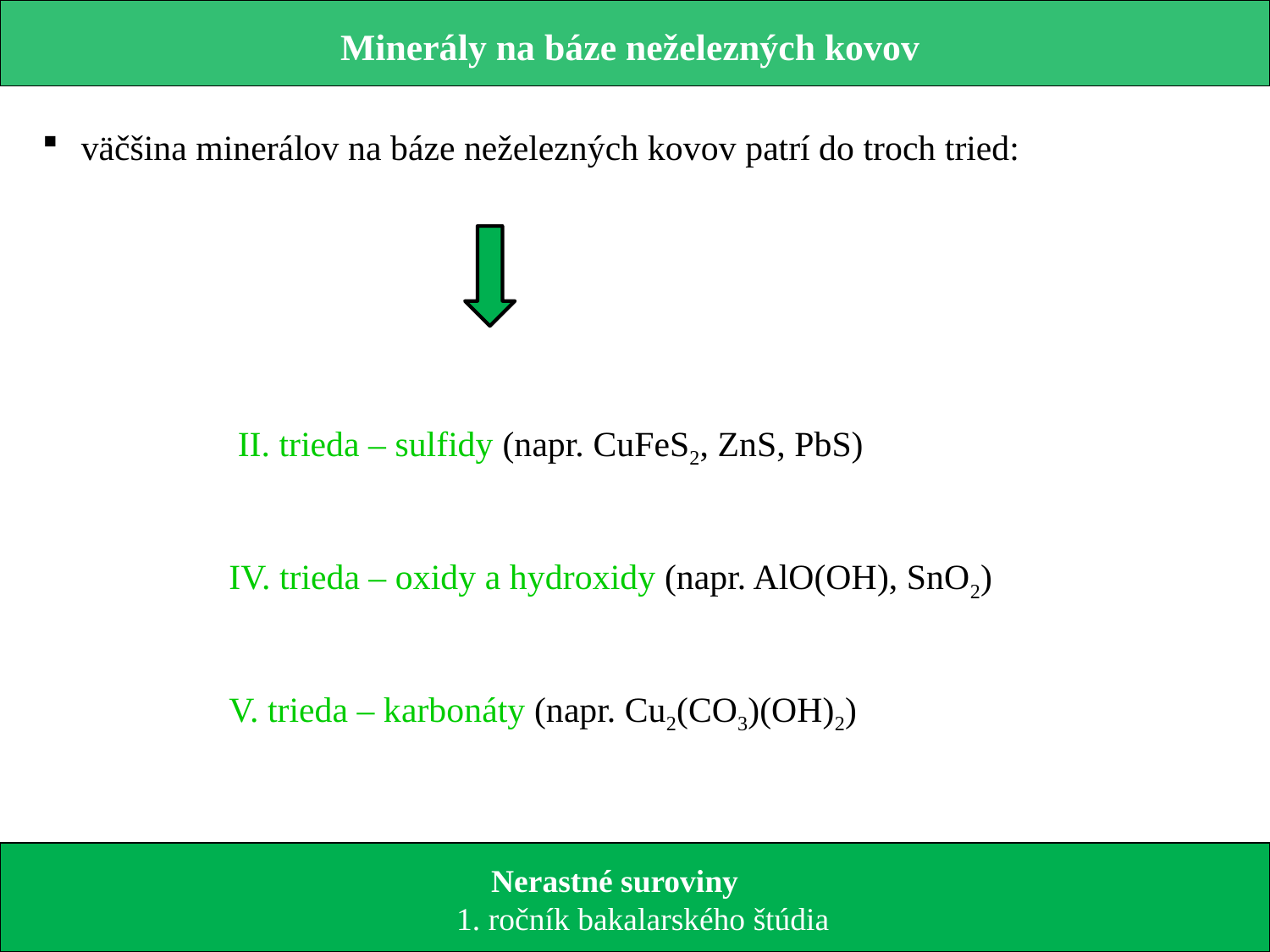

Minerály na báze neželezných kovov

 väčšina minerálov na báze neželezných kovov patrí do troch tried:

                      II. trieda – sulfidy (napr. CuFeS2, ZnS, PbS)

                     IV. trieda – oxidy a hydroxidy (napr. AlO(OH), SnO2)

                     V. trieda – karbonáty (napr. Cu2(CO3)(OH)2)

  Nerastné suroviny
  1. ročník bakalarského štúdia